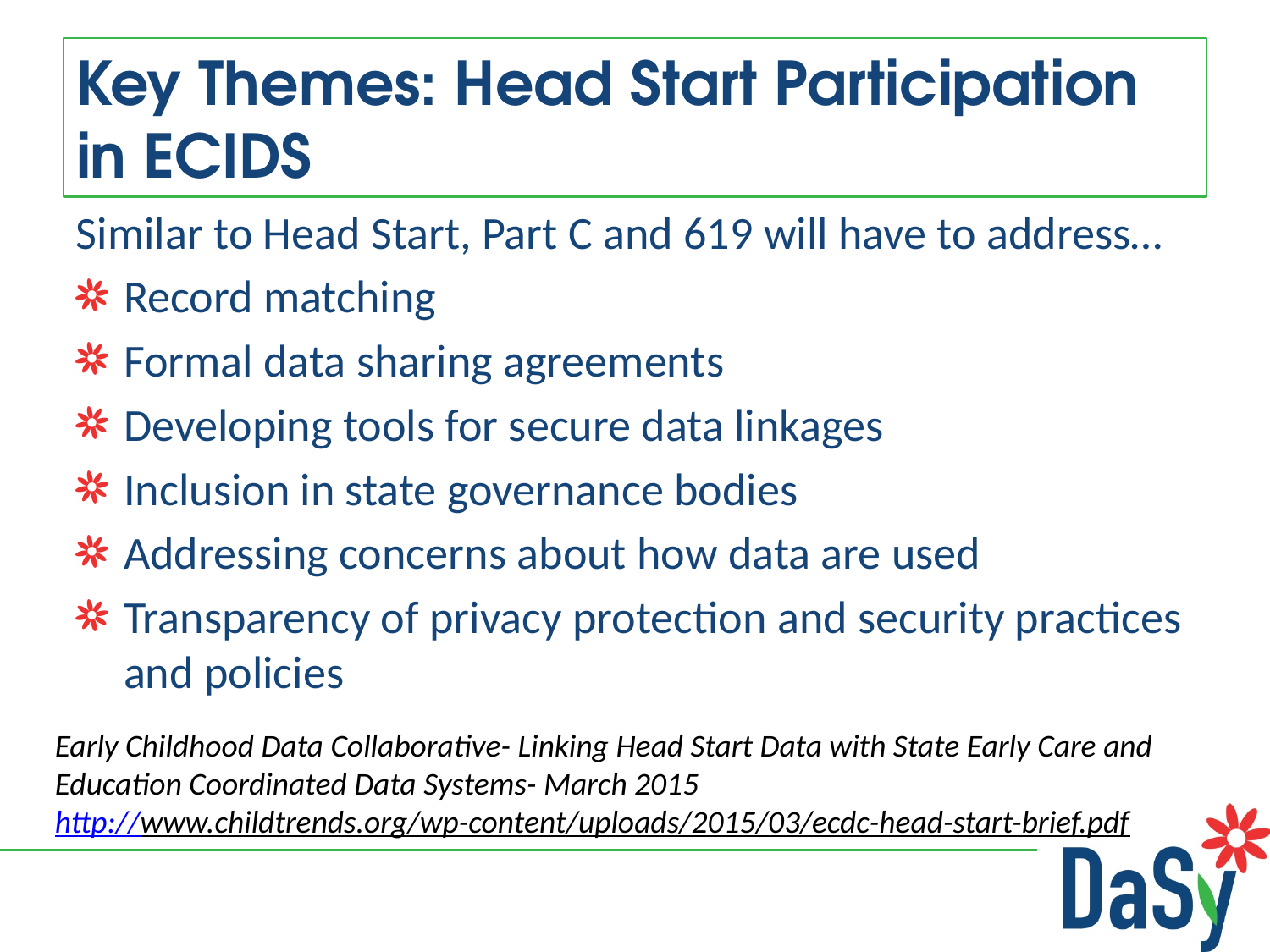

# Key Themes: Head Start Participation in ECIDS
Similar to Head Start, Part C and 619 will have to address…
Record matching
Formal data sharing agreements
Developing tools for secure data linkages
Inclusion in state governance bodies
Addressing concerns about how data are used
Transparency of privacy protection and security practices and policies
Early Childhood Data Collaborative- Linking Head Start Data with State Early Care and Education Coordinated Data Systems- March 2015
http://www.childtrends.org/wp-content/uploads/2015/03/ecdc-head-start-brief.pdf